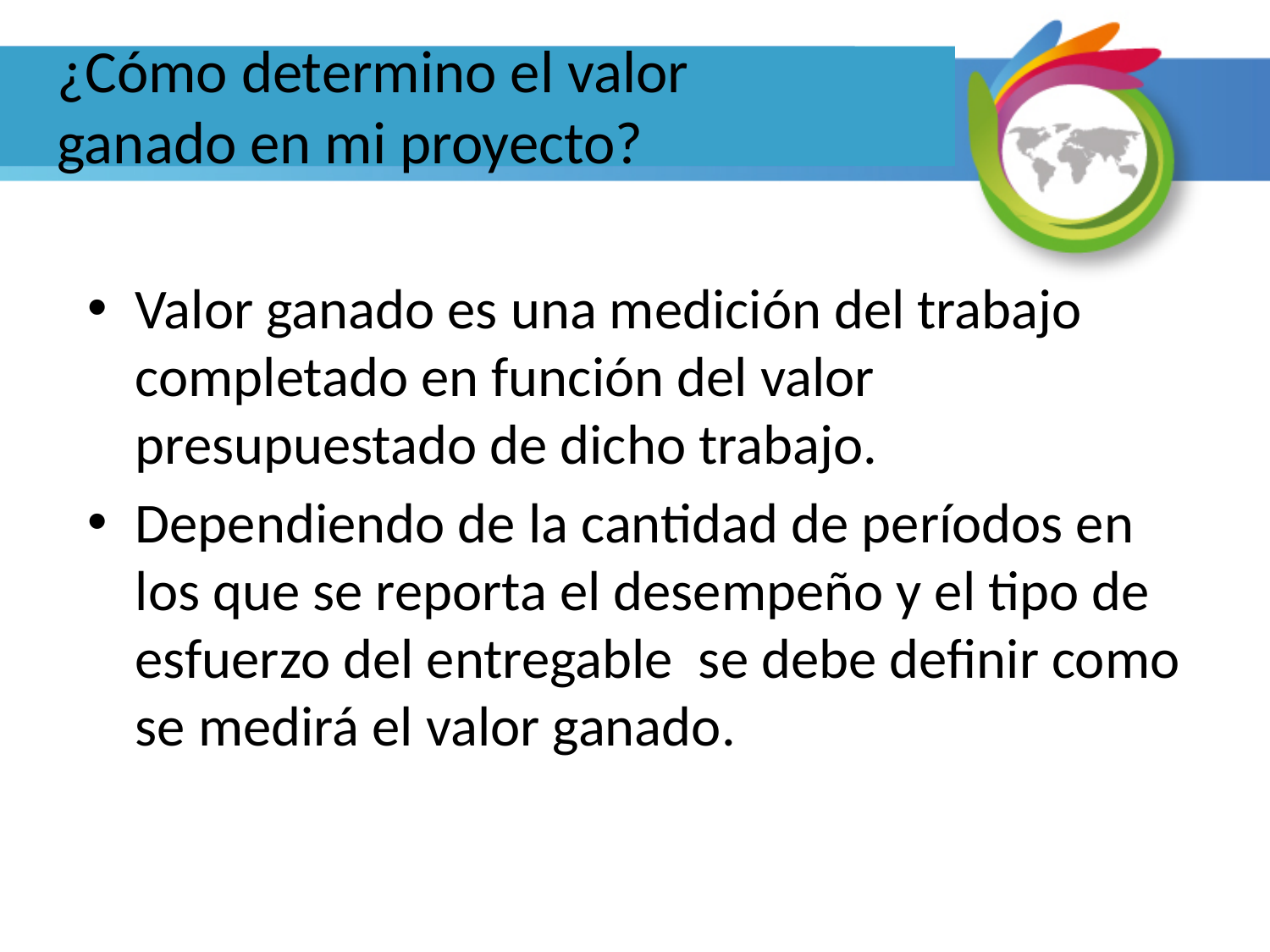

# ¿Cómo determino el valor ganado en mi proyecto?
Valor ganado es una medición del trabajo completado en función del valor presupuestado de dicho trabajo.
Dependiendo de la cantidad de períodos en los que se reporta el desempeño y el tipo de esfuerzo del entregable  se debe definir como se medirá el valor ganado.